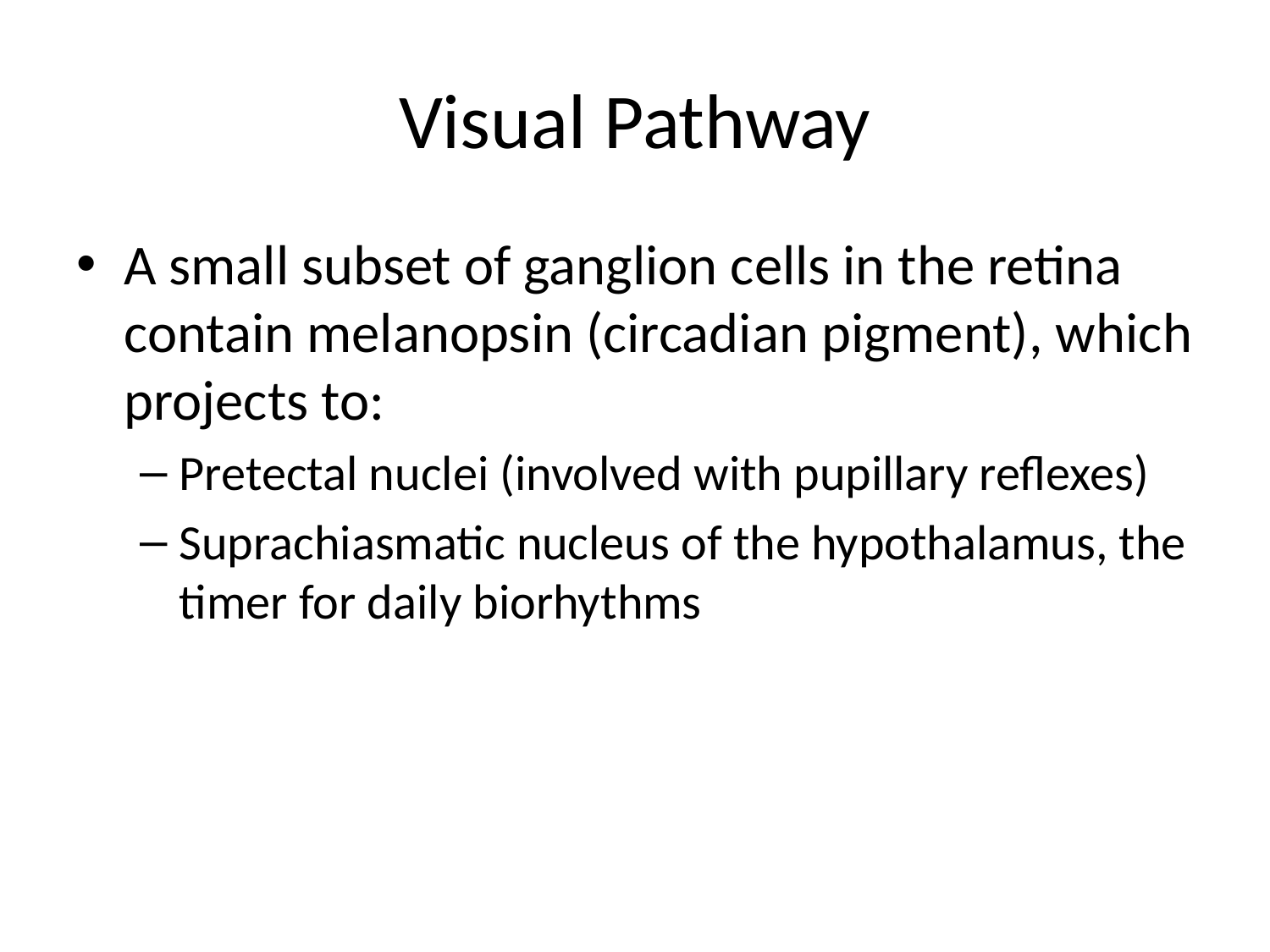

# Visual Pathway
A small subset of ganglion cells in the retina contain melanopsin (circadian pigment), which projects to:
Pretectal nuclei (involved with pupillary reflexes)
Suprachiasmatic nucleus of the hypothalamus, the timer for daily biorhythms